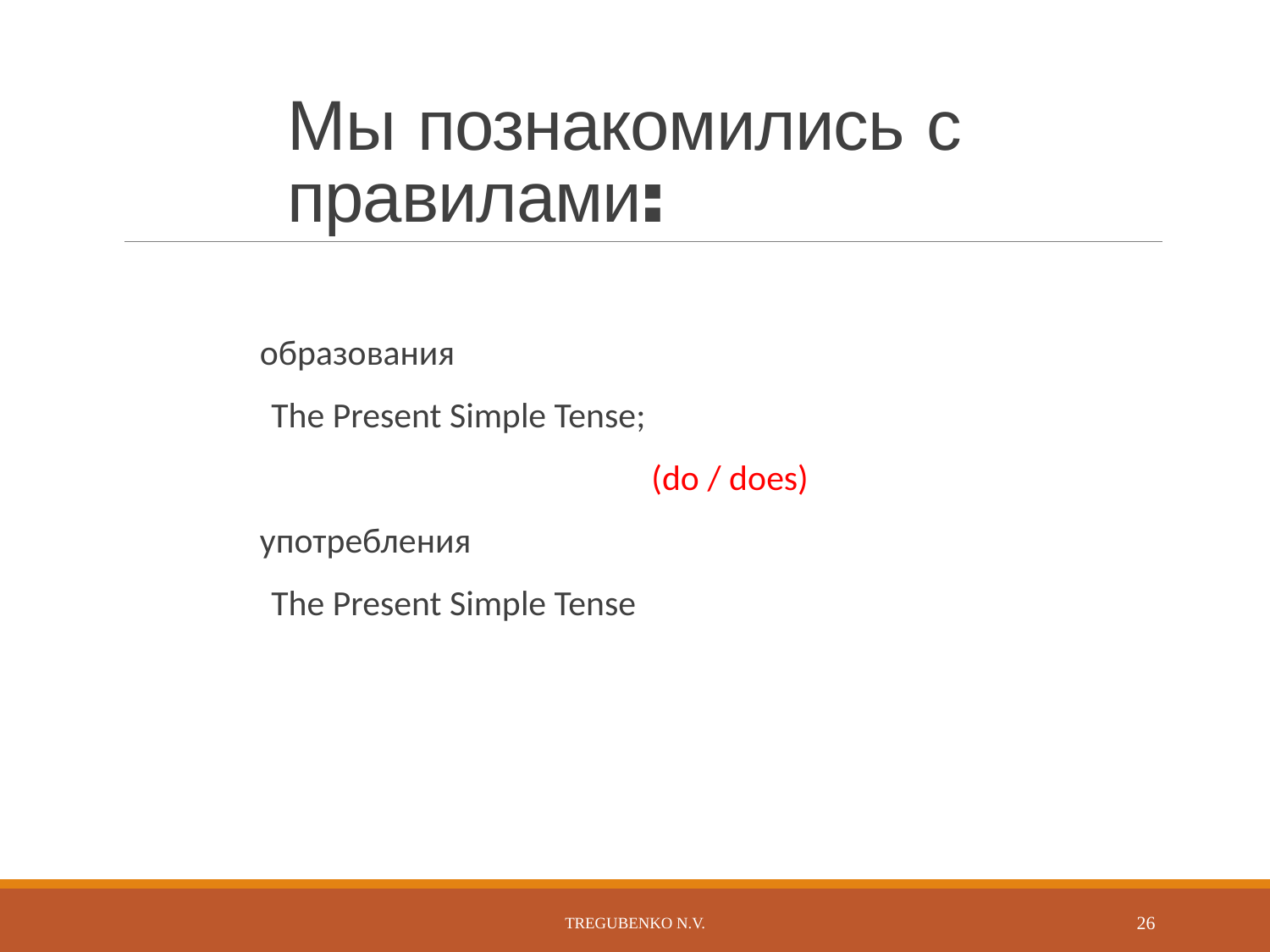

# Мы познакомились с правилами:
образования
   The Present Simple Tense;
(do / does)
употребления
   The Present Simple Tense
Tregubenko N.V.
26